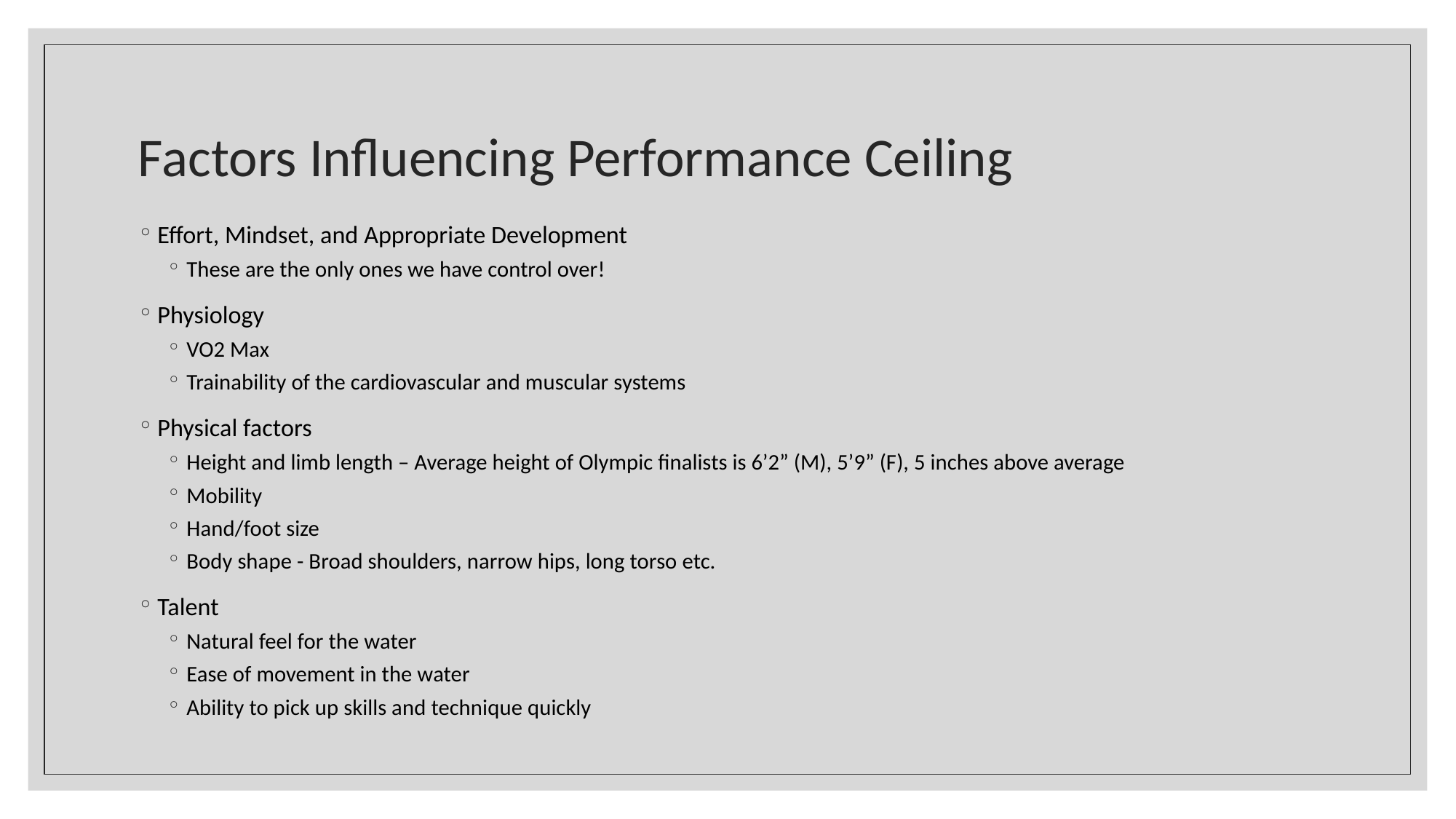

# Factors Influencing Performance Ceiling
Effort, Mindset, and Appropriate Development
These are the only ones we have control over!
Physiology
VO2 Max
Trainability of the cardiovascular and muscular systems
Physical factors
Height and limb length – Average height of Olympic finalists is 6’2” (M), 5’9” (F), 5 inches above average
Mobility
Hand/foot size
Body shape - Broad shoulders, narrow hips, long torso etc.
Talent
Natural feel for the water
Ease of movement in the water
Ability to pick up skills and technique quickly